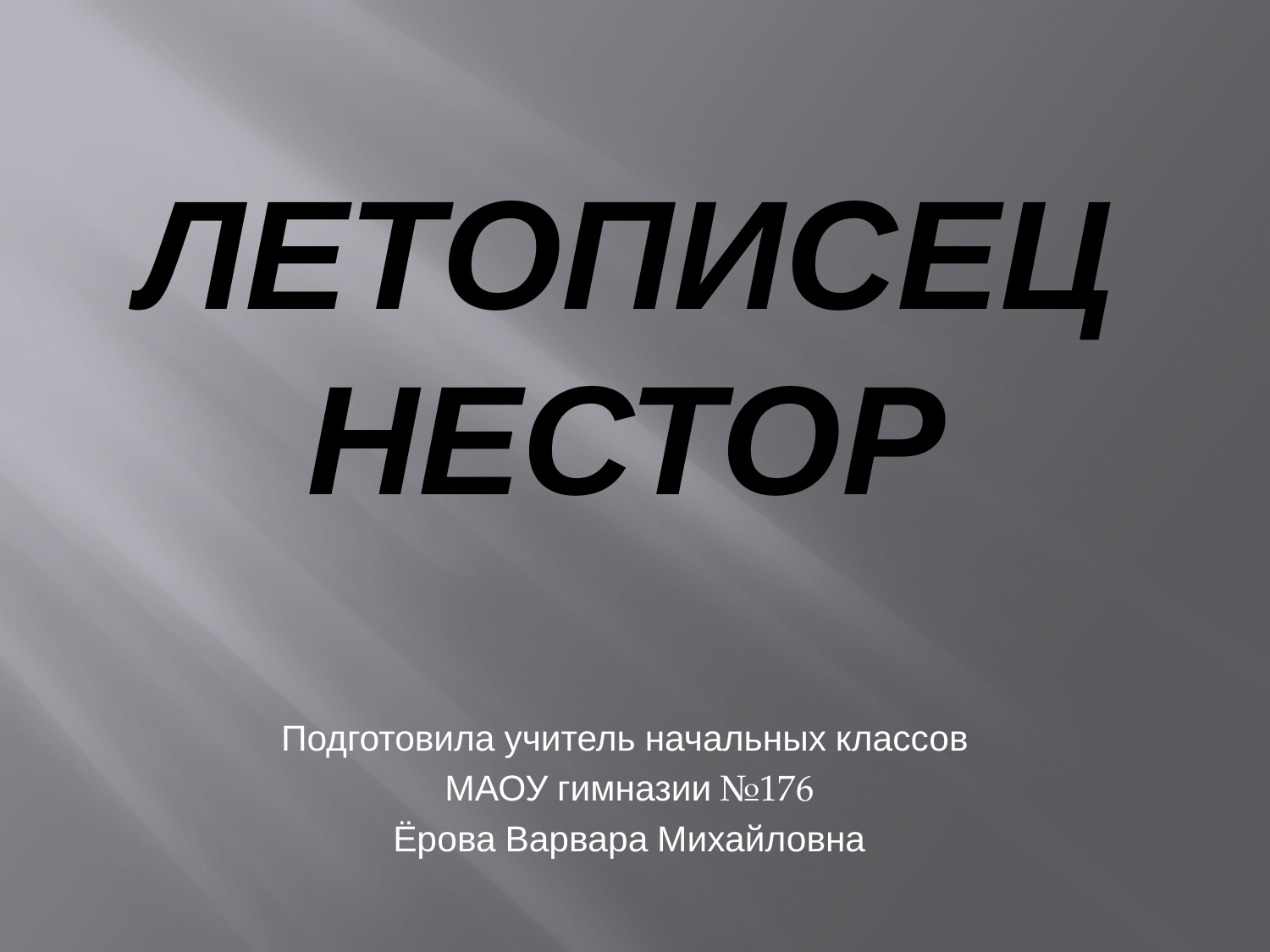

# Летописец Нестор
Подготовила учитель начальных классов
МАОУ гимназии №176
Ёрова Варвара Михайловна